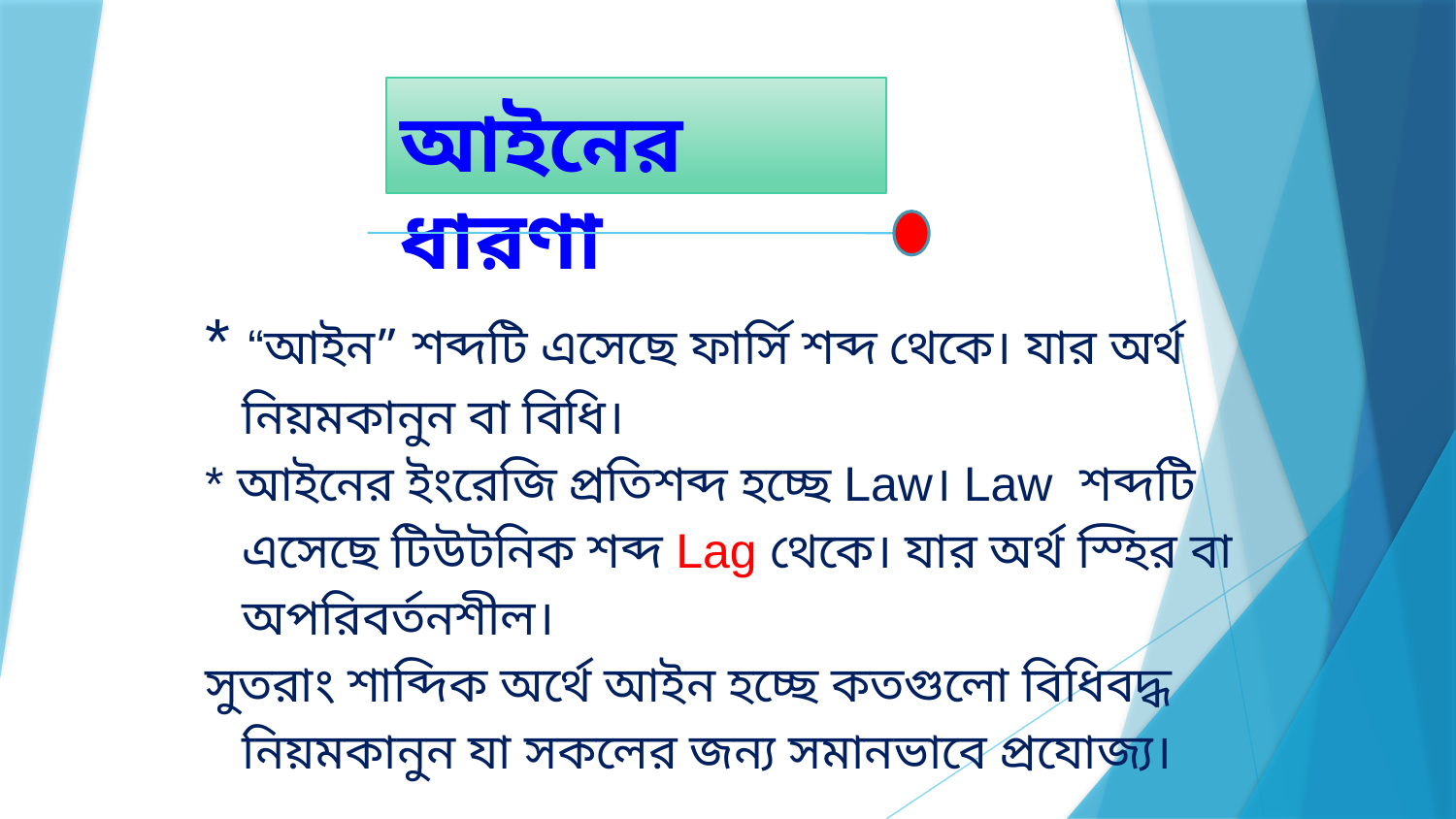

আইনের ধারণা

* “আইন” শব্দটি এসেছে ফার্সি শব্দ থেকে। যার অর্থ
   নিয়মকানুন বা বিধি।
* আইনের ইংরেজি প্রতিশব্দ হচ্ছে Law। Law  শব্দটি
   এসেছে টিউটনিক শব্দ Lag থেকে। যার অর্থ স্হির বা
   অপরিবর্তনশীল।
সুতরাং শাব্দিক অর্থে আইন হচ্ছে কতগুলো বিধিবদ্ধ
   নিয়মকানুন যা সকলের জন্য সমানভাবে প্রযোজ্য।